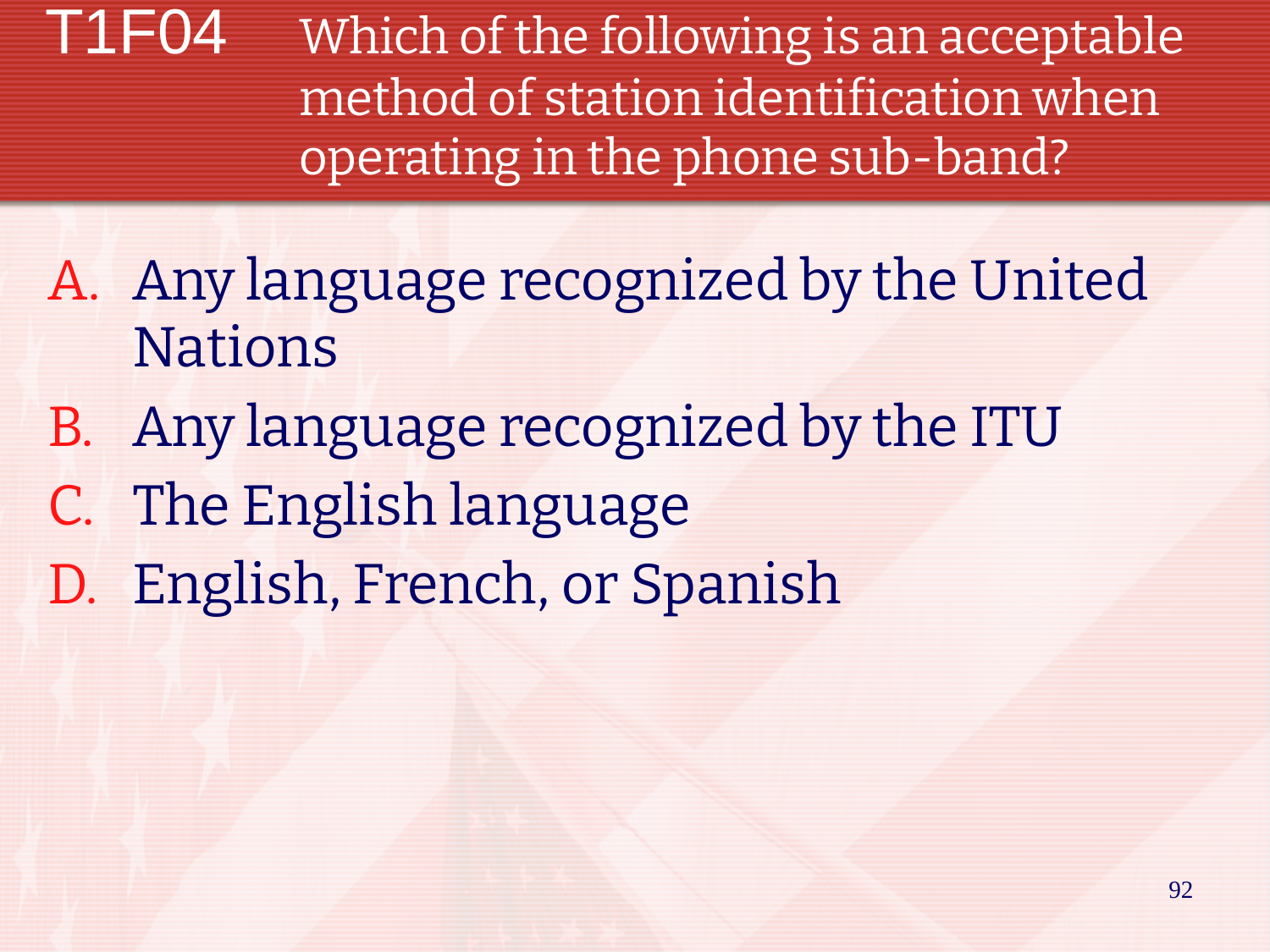

# T1F04	Which of the following is an acceptable 		method of station identification when 			operating in the phone sub-band?
Any language recognized by the United Nations
Any language recognized by the ITU
The English language
English, French, or Spanish
92